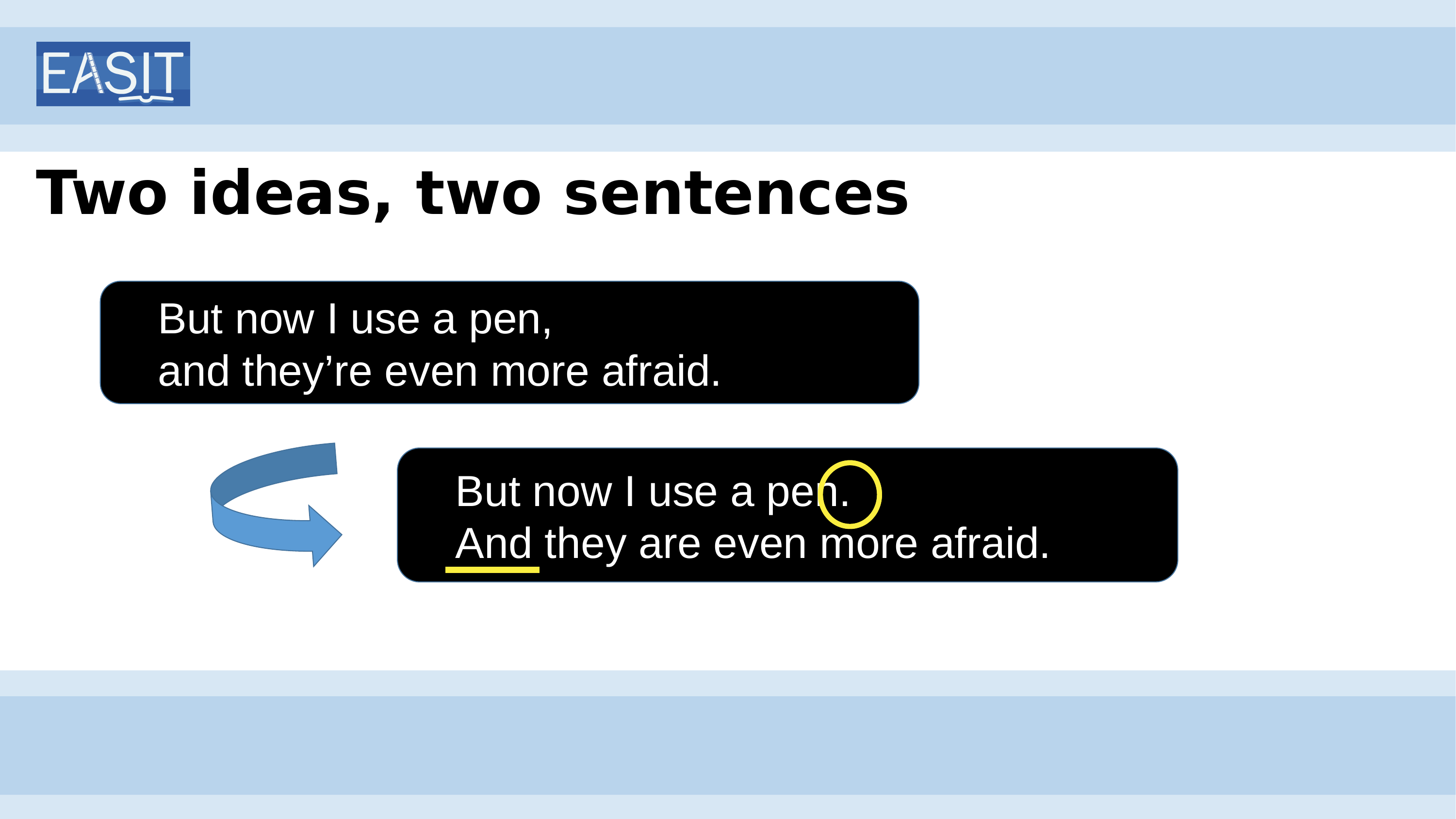

# Two ideas, two sentences
But now I use a pen,
and they’re even more afraid.
But now I use a pen.
And they are even more afraid.